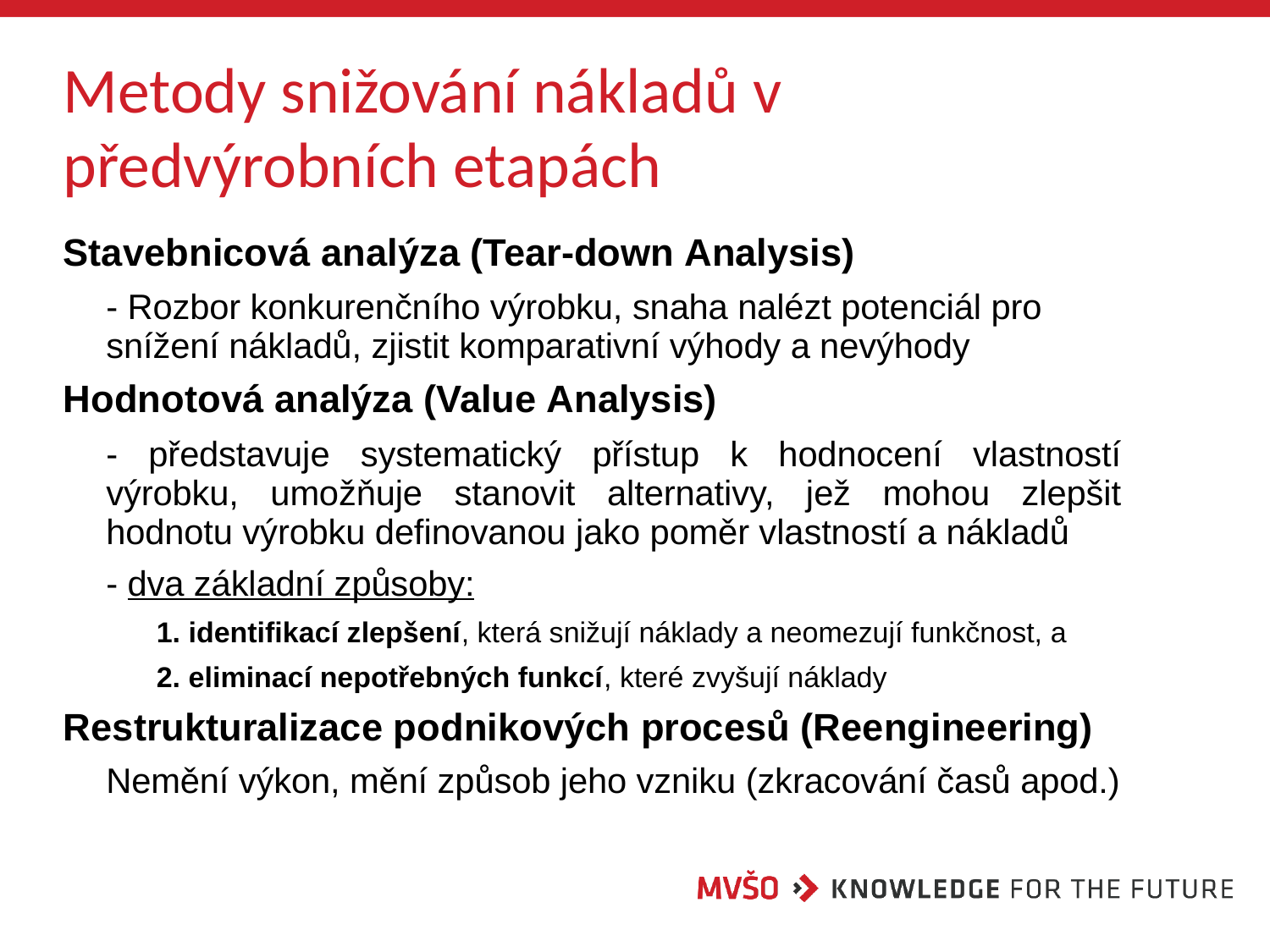

# Metody snižování nákladů v
předvýrobních etapách
Stavebnicová analýza (Tear-down Analysis)
- Rozbor konkurenčního výrobku, snaha nalézt potenciál pro snížení nákladů, zjistit komparativní výhody a nevýhody
Hodnotová analýza (Value Analysis)
- představuje systematický přístup k hodnocení vlastností výrobku, umožňuje stanovit alternativy, jež mohou zlepšit hodnotu výrobku definovanou jako poměr vlastností a nákladů
- dva základní způsoby:
1. identifikací zlepšení, která snižují náklady a neomezují funkčnost, a
2. eliminací nepotřebných funkcí, které zvyšují náklady
Restrukturalizace podnikových procesů (Reengineering)
Nemění výkon, mění způsob jeho vzniku (zkracování časů apod.)